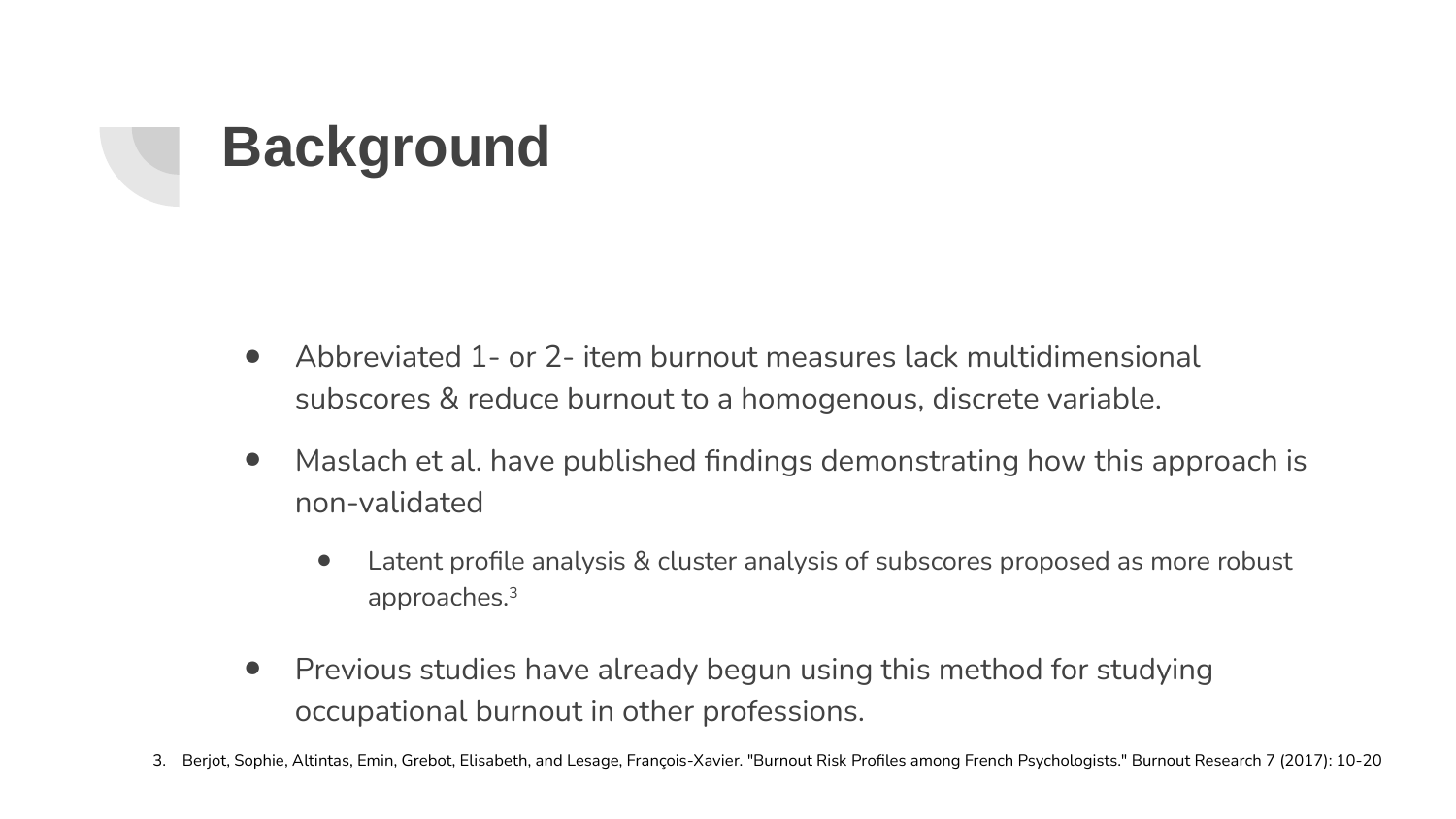

# Background
Abbreviated 1- or 2- item burnout measures lack multidimensional subscores & reduce burnout to a homogenous, discrete variable.
Maslach et al. have published findings demonstrating how this approach is non-validated
Latent profile analysis & cluster analysis of subscores proposed as more robust approaches.3
Previous studies have already begun using this method for studying occupational burnout in other professions.
3.    Berjot, Sophie, Altintas, Emin, Grebot, Elisabeth, and Lesage, François-Xavier. "Burnout Risk Profiles among French Psychologists." Burnout Research 7 (2017): 10-20